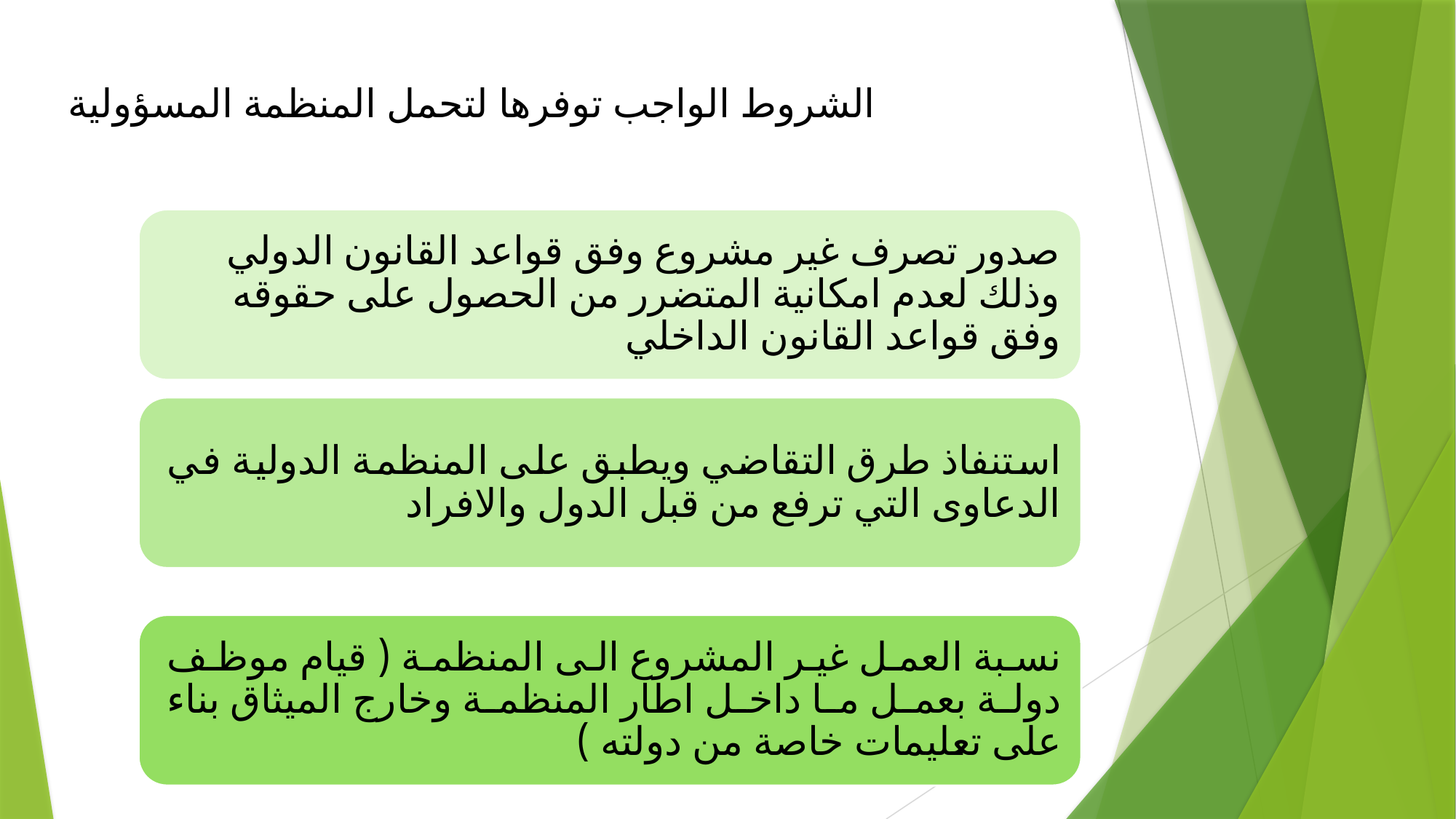

# الشروط الواجب توفرها لتحمل المنظمة المسؤولية
صدور تصرف غير مشروع وفق قواعد القانون الدولي وذلك لعدم امكانية المتضرر من الحصول على حقوقه وفق قواعد القانون الداخلي
استنفاذ طرق التقاضي ويطبق على المنظمة الدولية في الدعاوى التي ترفع من قبل الدول والافراد
نسبة العمل غير المشروع الى المنظمة ( قيام موظف دولة بعمل ما داخل اطار المنظمة وخارج الميثاق بناء على تعليمات خاصة من دولته )